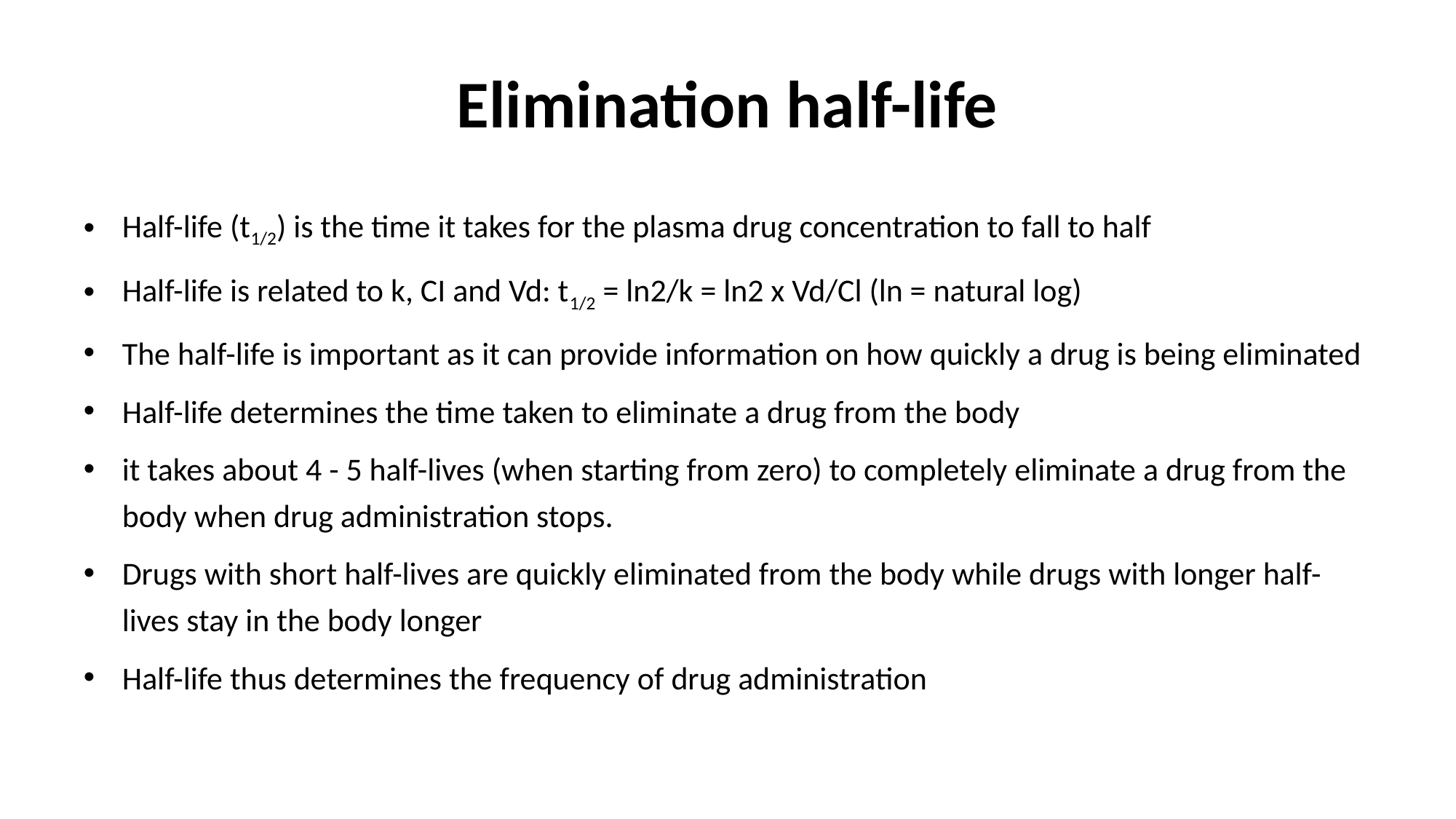

# Elimination half-life
Half-life (t1/2) is the time it takes for the plasma drug concentration to fall to half
Half-life is related to k, CI and Vd: t1/2 = ln2/k = ln2 x Vd/Cl (ln = natural log)
The half-life is important as it can provide information on how quickly a drug is being eliminated
Half-life determines the time taken to eliminate a drug from the body
it takes about 4 - 5 half-lives (when starting from zero) to completely eliminate a drug from the body when drug administration stops.
Drugs with short half-lives are quickly eliminated from the body while drugs with longer half-lives stay in the body longer
Half-life thus determines the frequency of drug administration